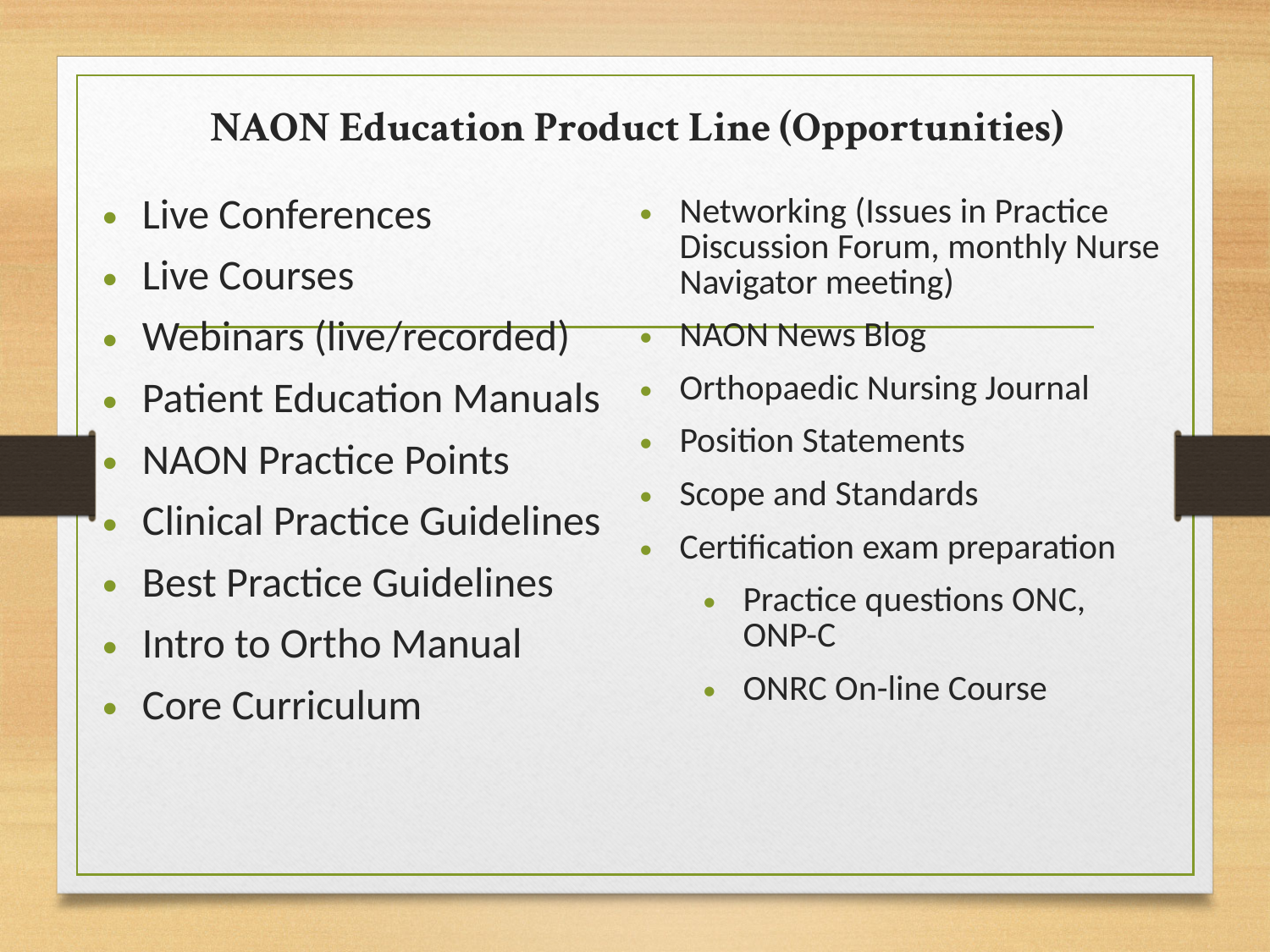

# NAON Education Product Line (Opportunities)
Live Conferences
Live Courses
Webinars (live/recorded)
Patient Education Manuals
NAON Practice Points
Clinical Practice Guidelines
Best Practice Guidelines
Intro to Ortho Manual
Core Curriculum

Networking (Issues in Practice Discussion Forum, monthly Nurse Navigator meeting)
NAON News Blog
Orthopaedic Nursing Journal
Position Statements
Scope and Standards
Certification exam preparation
Practice questions ONC, ONP-C
ONRC On-line Course